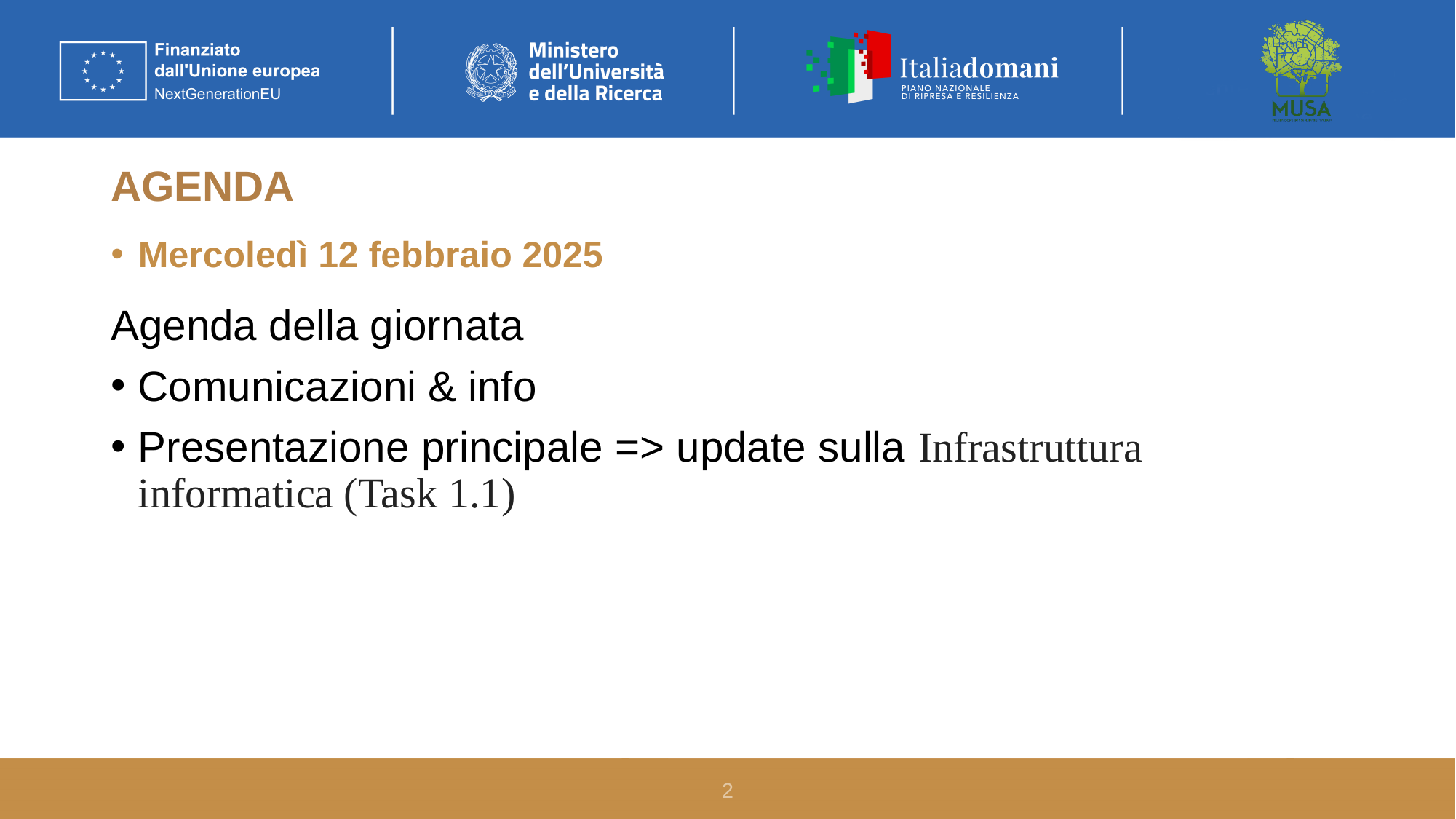

# AGENDA
Mercoledì 12 febbraio 2025

Agenda della giornata
Comunicazioni & info
Presentazione principale => update sulla Infrastruttura informatica (Task 1.1)

2